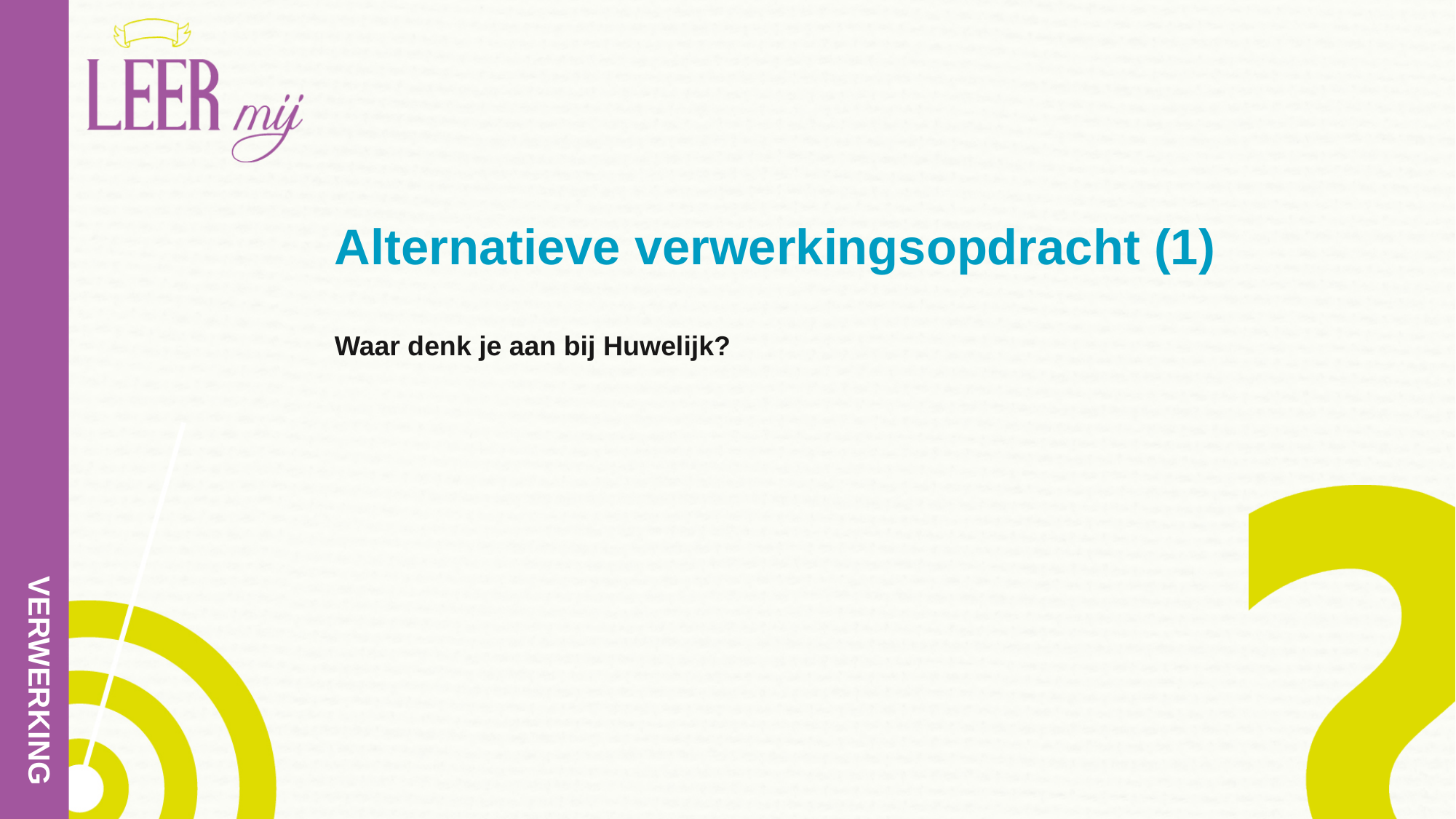

# Alternatieve verwerkingsopdracht (1)
Waar denk je aan bij Huwelijk?